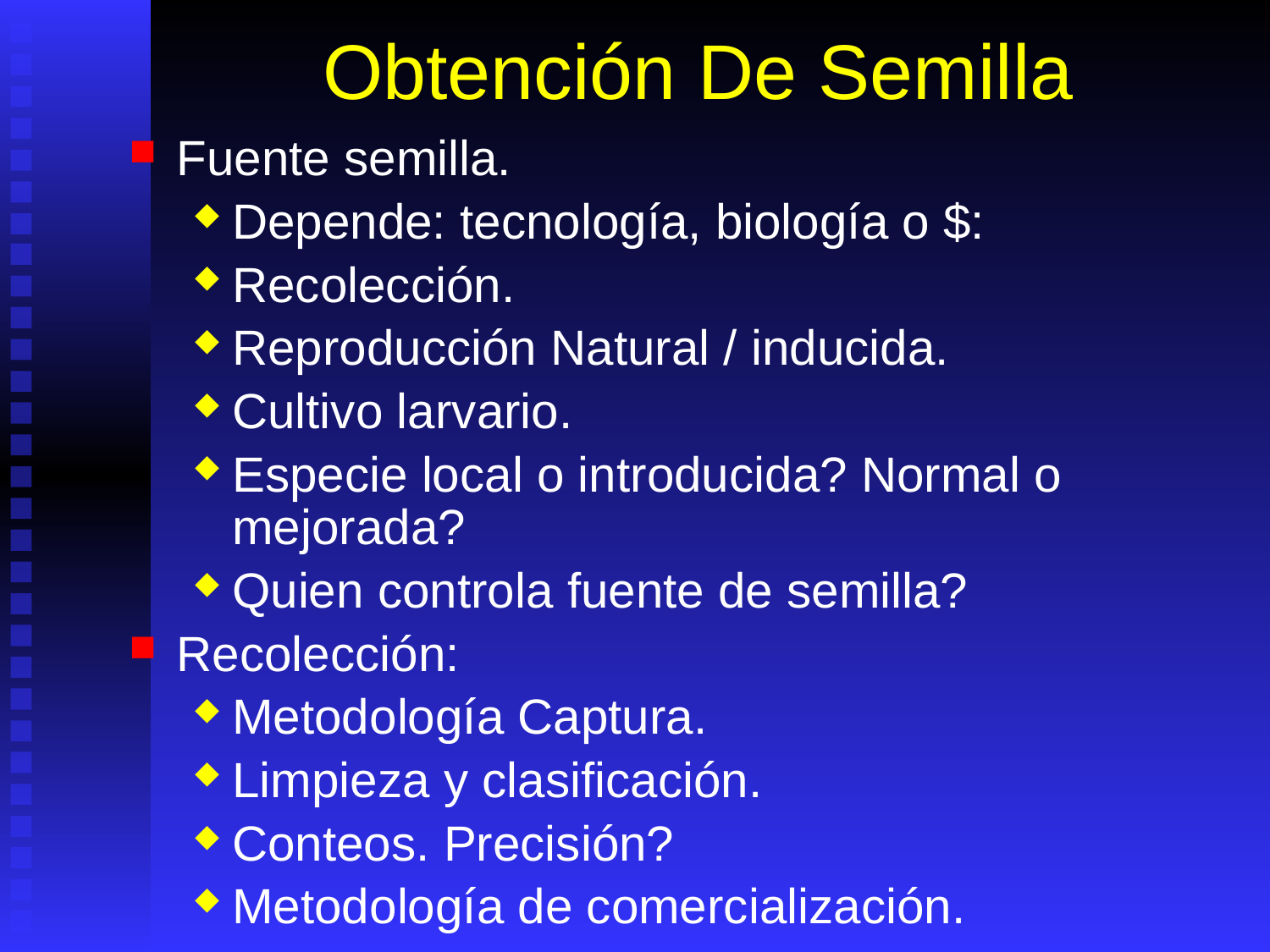

# Obtención De Semilla
Fuente semilla.
Depende: tecnología, biología o $:
Recolección.
Reproducción Natural / inducida.
Cultivo larvario.
Especie local o introducida? Normal o mejorada?
Quien controla fuente de semilla?
Recolección:
Metodología Captura.
Limpieza y clasificación.
Conteos. Precisión?
Metodología de comercialización.